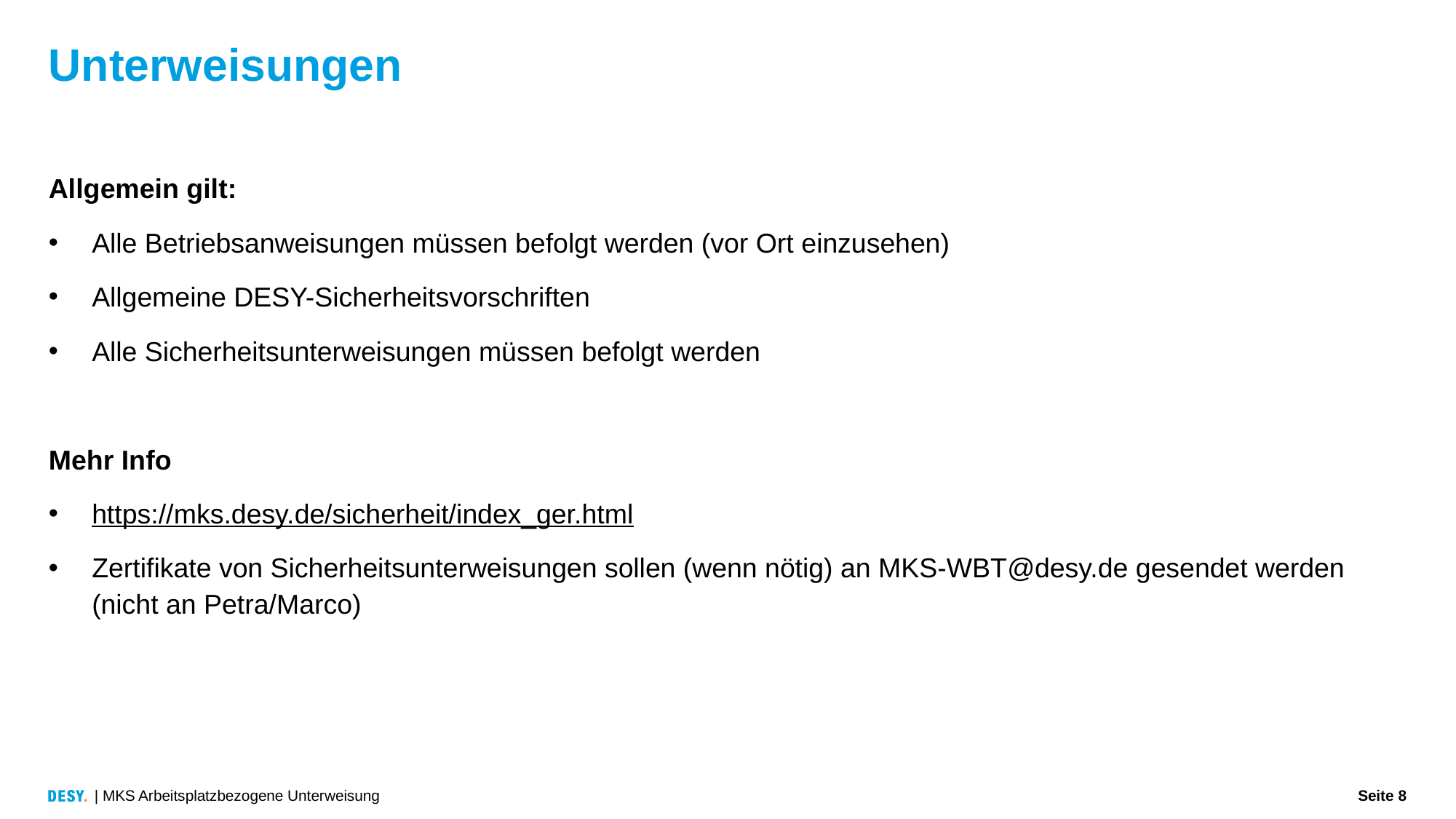

# Unterweisungen
Allgemein gilt:
Alle Betriebsanweisungen müssen befolgt werden (vor Ort einzusehen)
Allgemeine DESY-Sicherheitsvorschriften
Alle Sicherheitsunterweisungen müssen befolgt werden

Mehr Info
https://mks.desy.de/sicherheit/index_ger.html
Zertifikate von Sicherheitsunterweisungen sollen (wenn nötig) an MKS-WBT@desy.de gesendet werden (nicht an Petra/Marco)
| MKS Arbeitsplatzbezogene Unterweisung